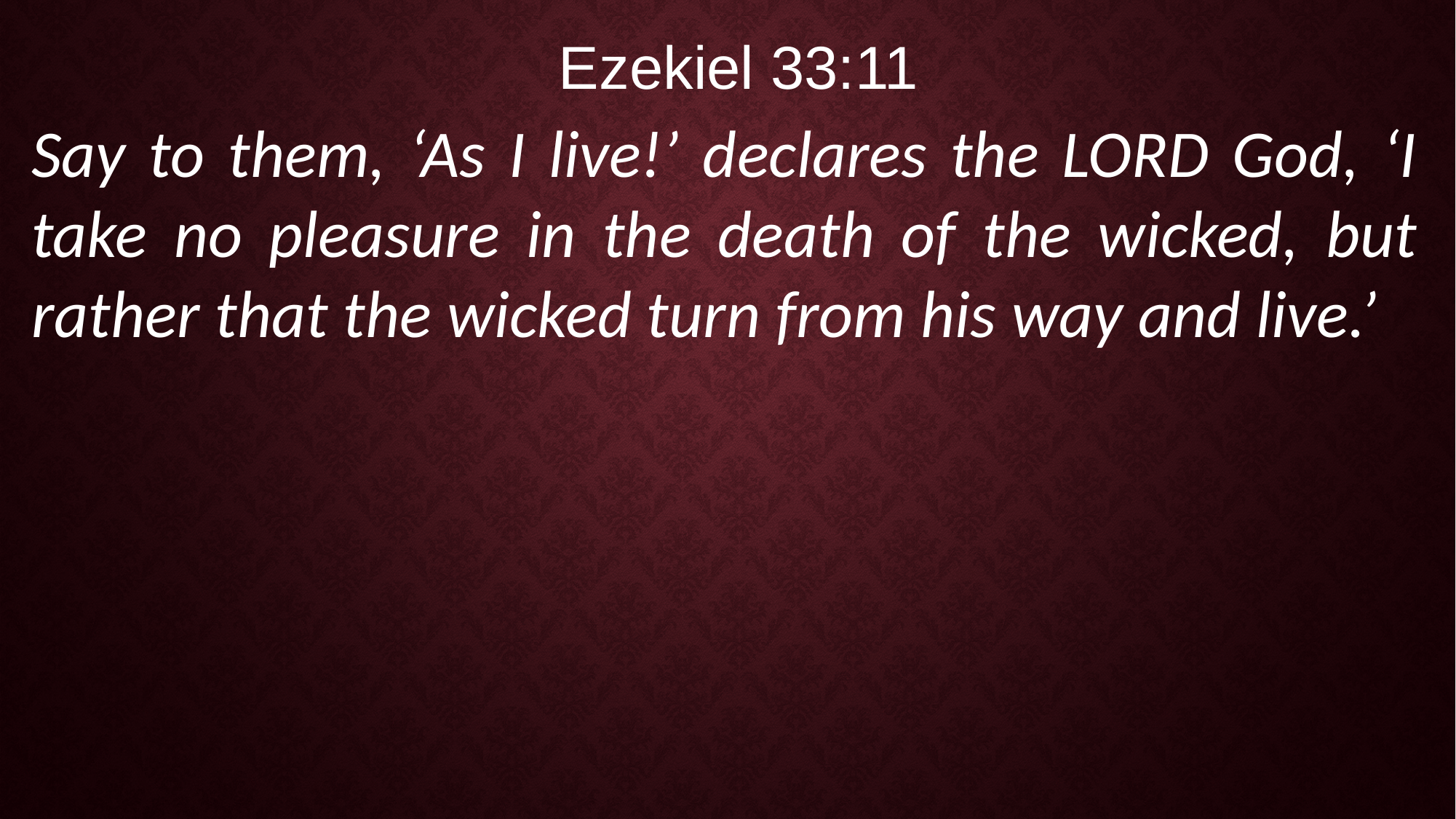

Ezekiel 33:11
Say to them, ‘As I live!’ declares the LORD God, ‘I take no pleasure in the death of the wicked, but rather that the wicked turn from his way and live.’